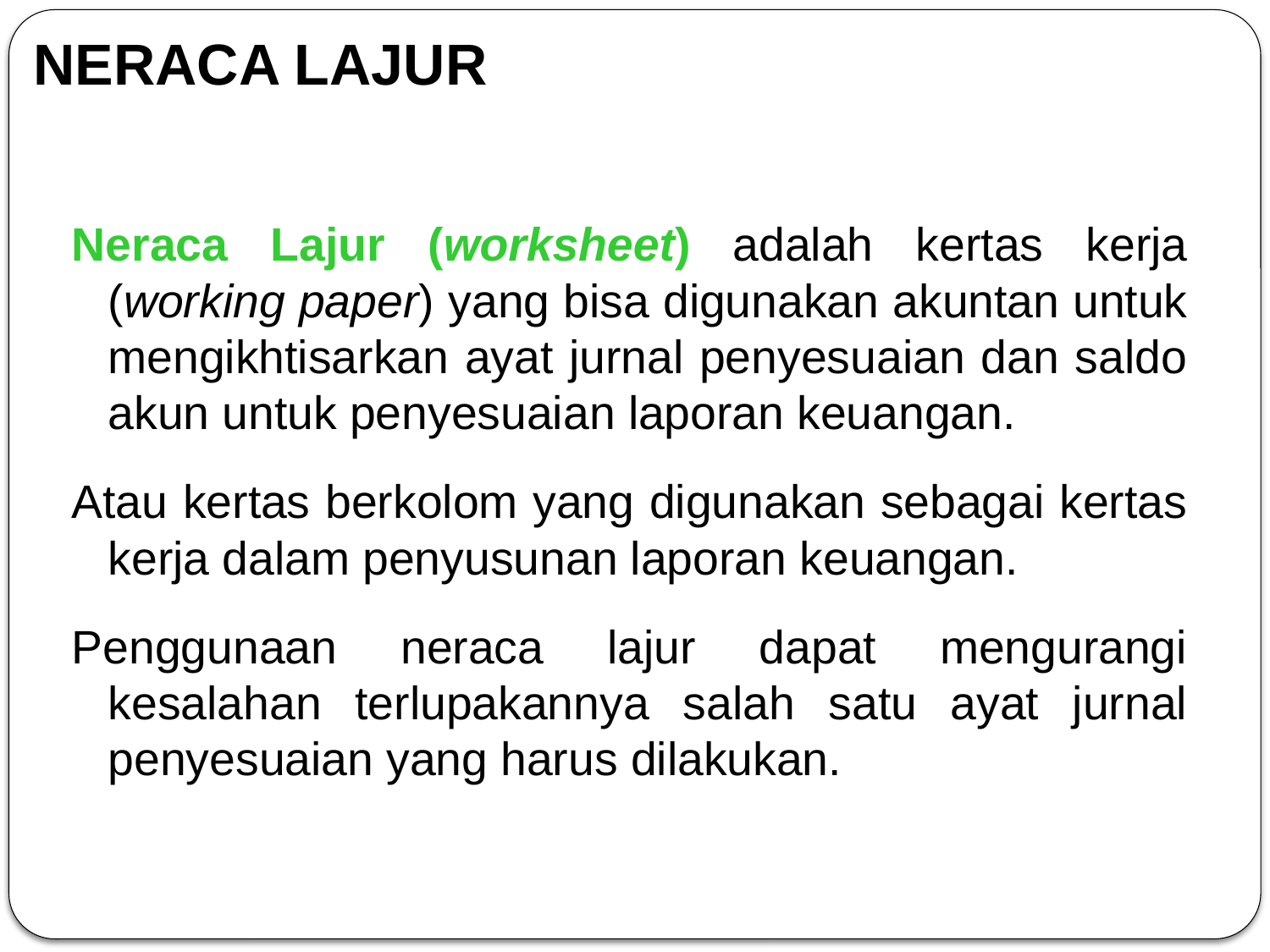

# NERACA LAJUR
Neraca Lajur (worksheet) adalah kertas kerja (working paper) yang bisa digunakan akuntan untuk mengikhtisarkan ayat jurnal penyesuaian dan saldo akun untuk penyesuaian laporan keuangan.
Atau kertas berkolom yang digunakan sebagai kertas kerja dalam penyusunan laporan keuangan.
Penggunaan neraca lajur dapat mengurangi kesalahan terlupakannya salah satu ayat jurnal penyesuaian yang harus dilakukan.